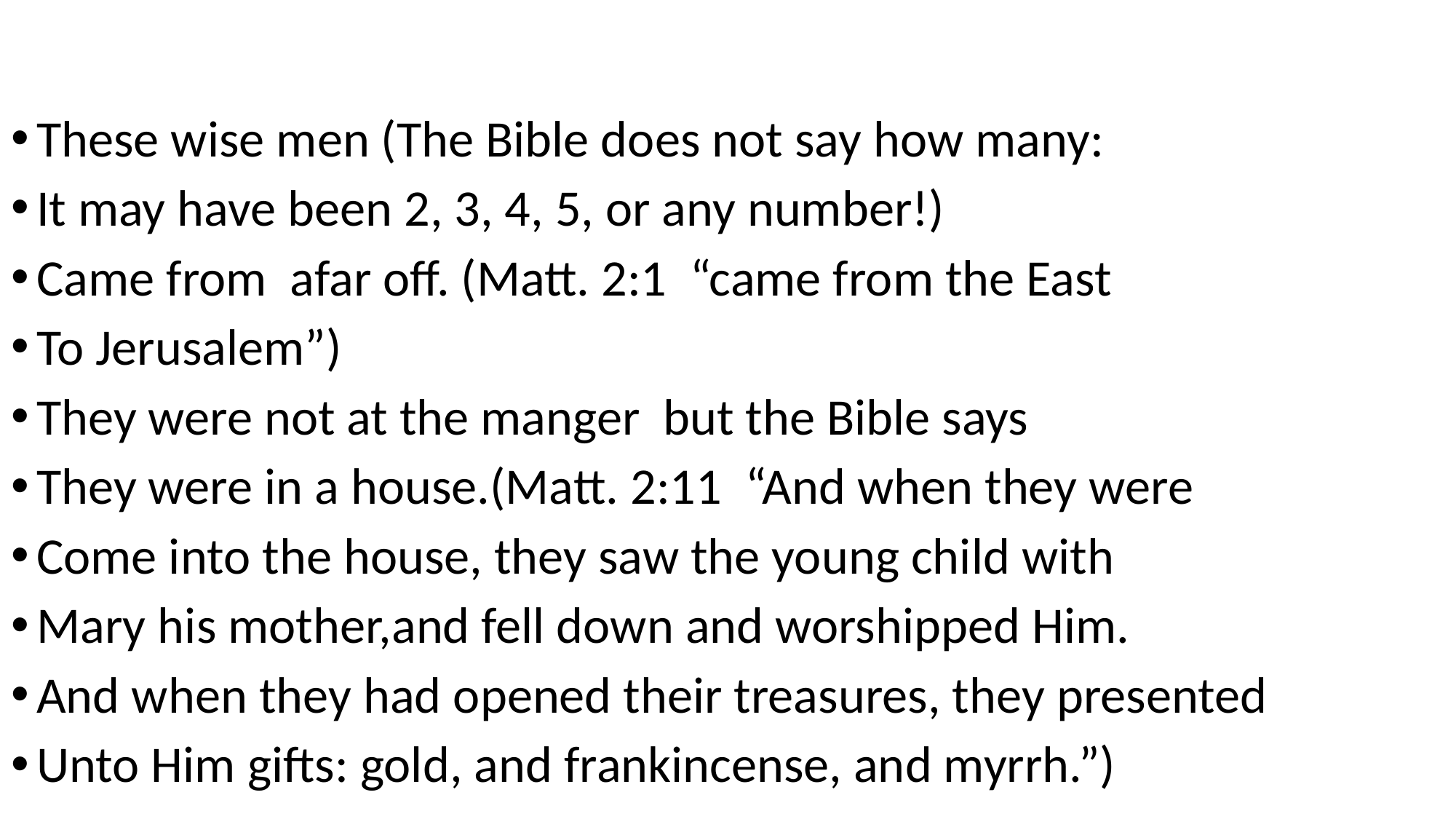

These wise men (The Bible does not say how many:
It may have been 2, 3, 4, 5, or any number!)
Came from  afar off. (Matt. 2:1  “came from the East
To Jerusalem”)
They were not at the manger  but the Bible says
They were in a house.(Matt. 2:11  “And when they were
Come into the house, they saw the young child with
Mary his mother,and fell down and worshipped Him.
And when they had opened their treasures, they presented
Unto Him gifts: gold, and frankincense, and myrrh.”)